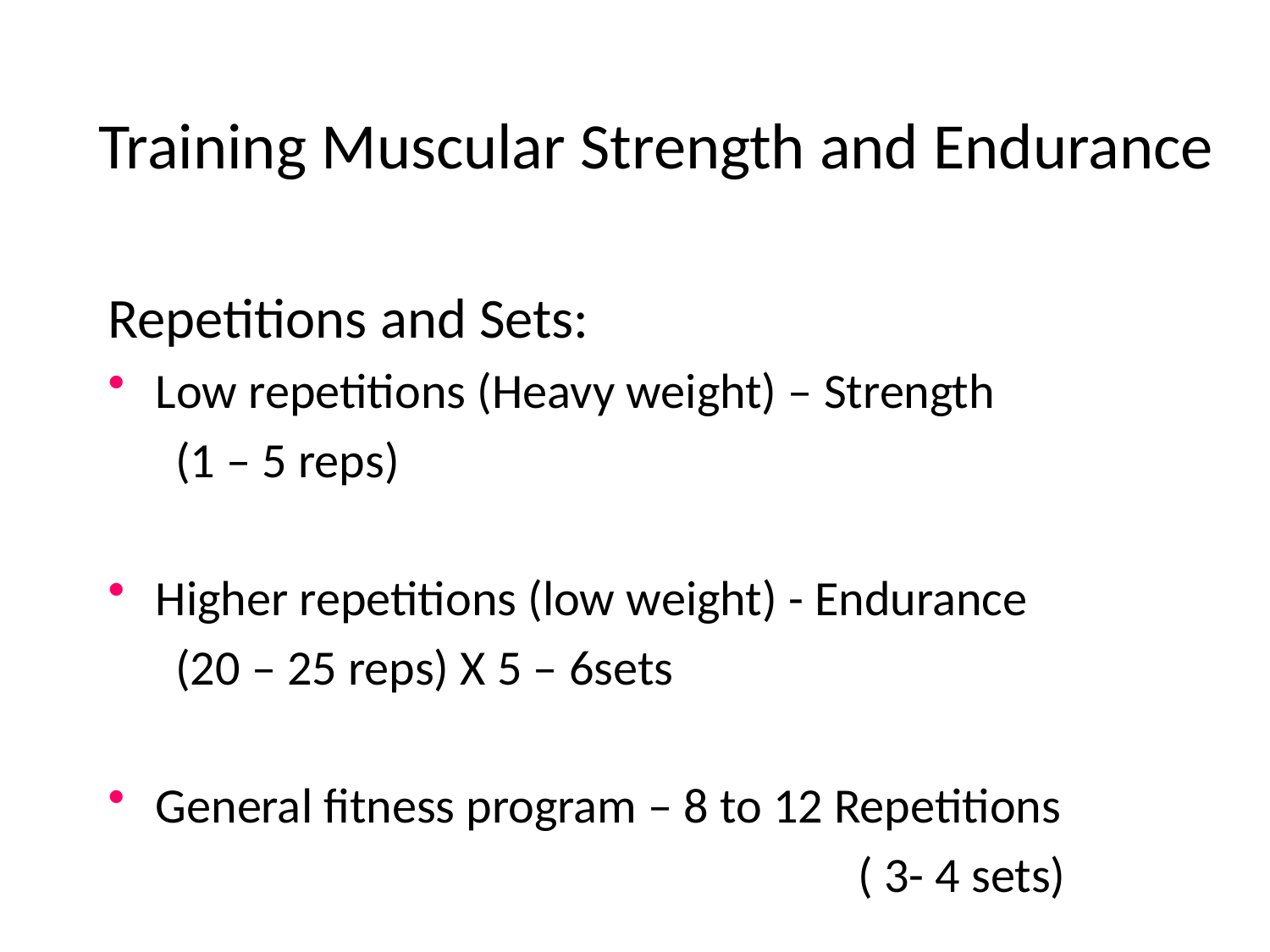

# Training Muscular Strength and Endurance
Repetitions and Sets:
Low repetitions (Heavy weight) – Strength
      (1 – 5 reps)

Higher repetitions (low weight) - Endurance
      (20 – 25 reps) X 5 – 6sets

General fitness program – 8 to 12 Repetitions
						      ( 3- 4 sets)